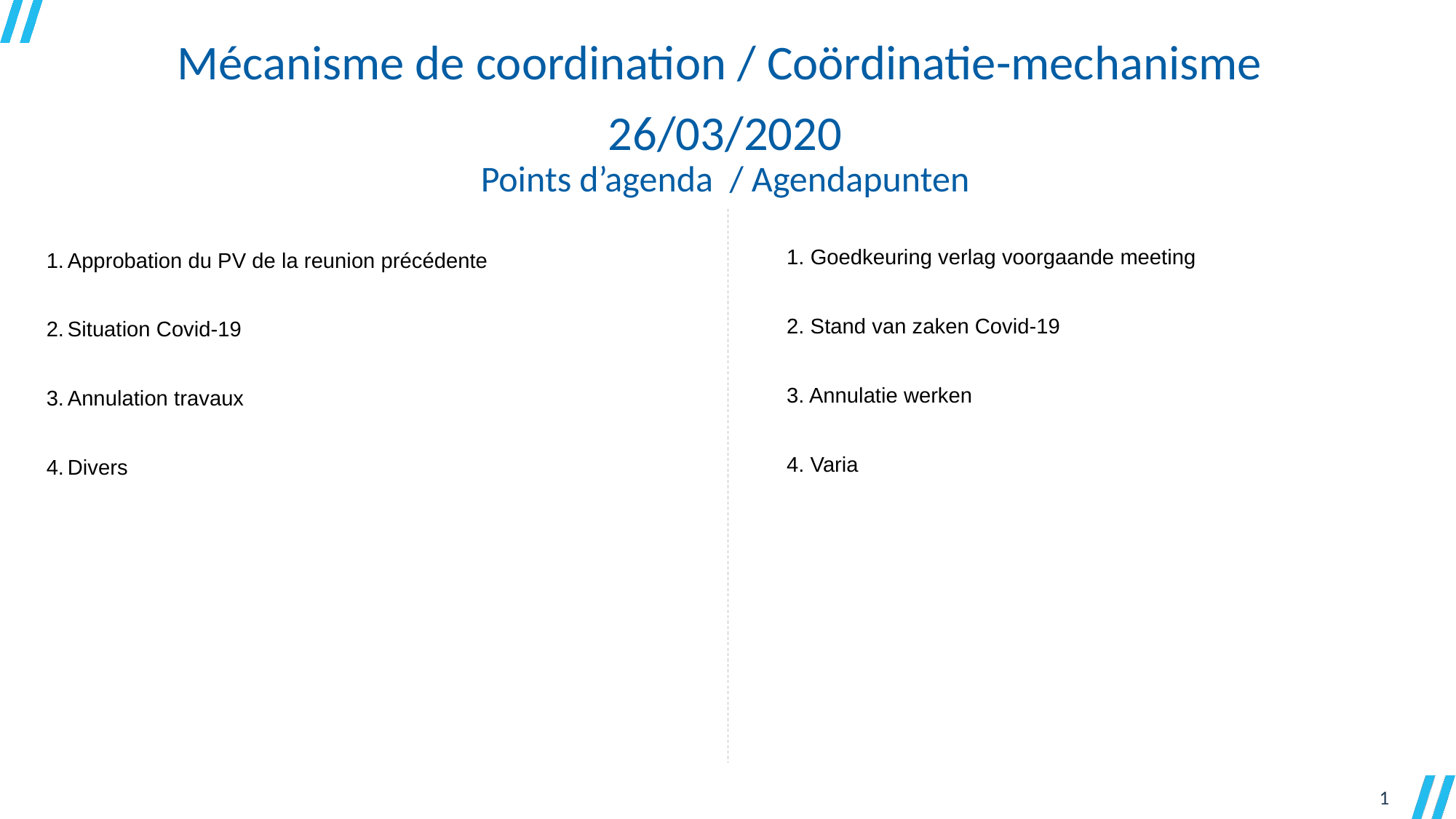

Mécanisme de coordination / Coördinatie-mechanisme
26/03/2020
Points d’agenda  / Agendapunten
1. Goedkeuring verlag voorgaande meeting
2. Stand van zaken Covid-19
3. Annulatie werken
4. Varia
Approbation du PV de la reunion précédente
Situation Covid-19
Annulation travaux
Divers
1